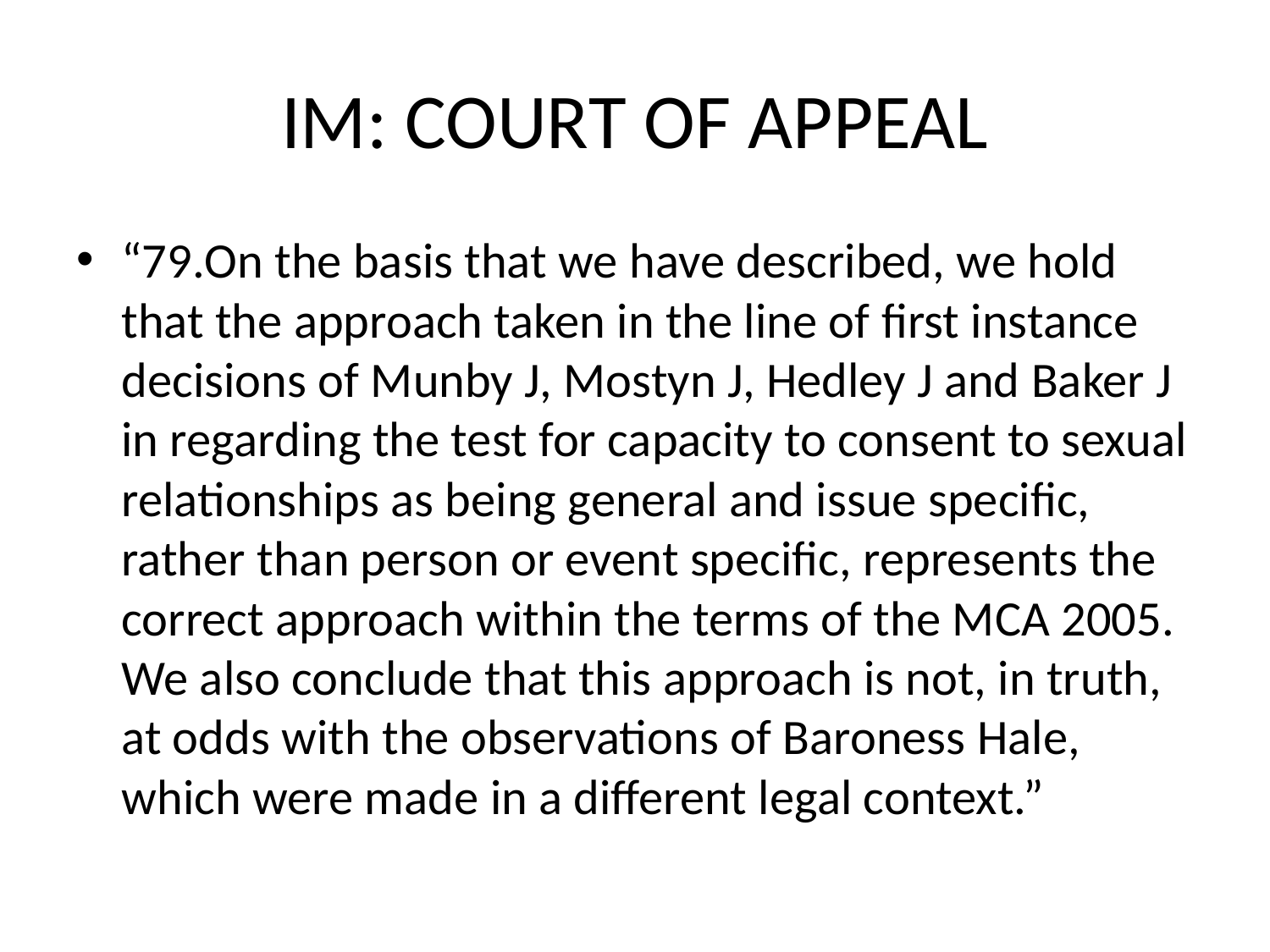

# IM: COURT OF APPEAL
“79.On the basis that we have described, we hold that the approach taken in the line of first instance decisions of Munby J, Mostyn J, Hedley J and Baker J in regarding the test for capacity to consent to sexual relationships as being general and issue specific, rather than person or event specific, represents the correct approach within the terms of the MCA 2005. We also conclude that this approach is not, in truth, at odds with the observations of Baroness Hale, which were made in a different legal context.”